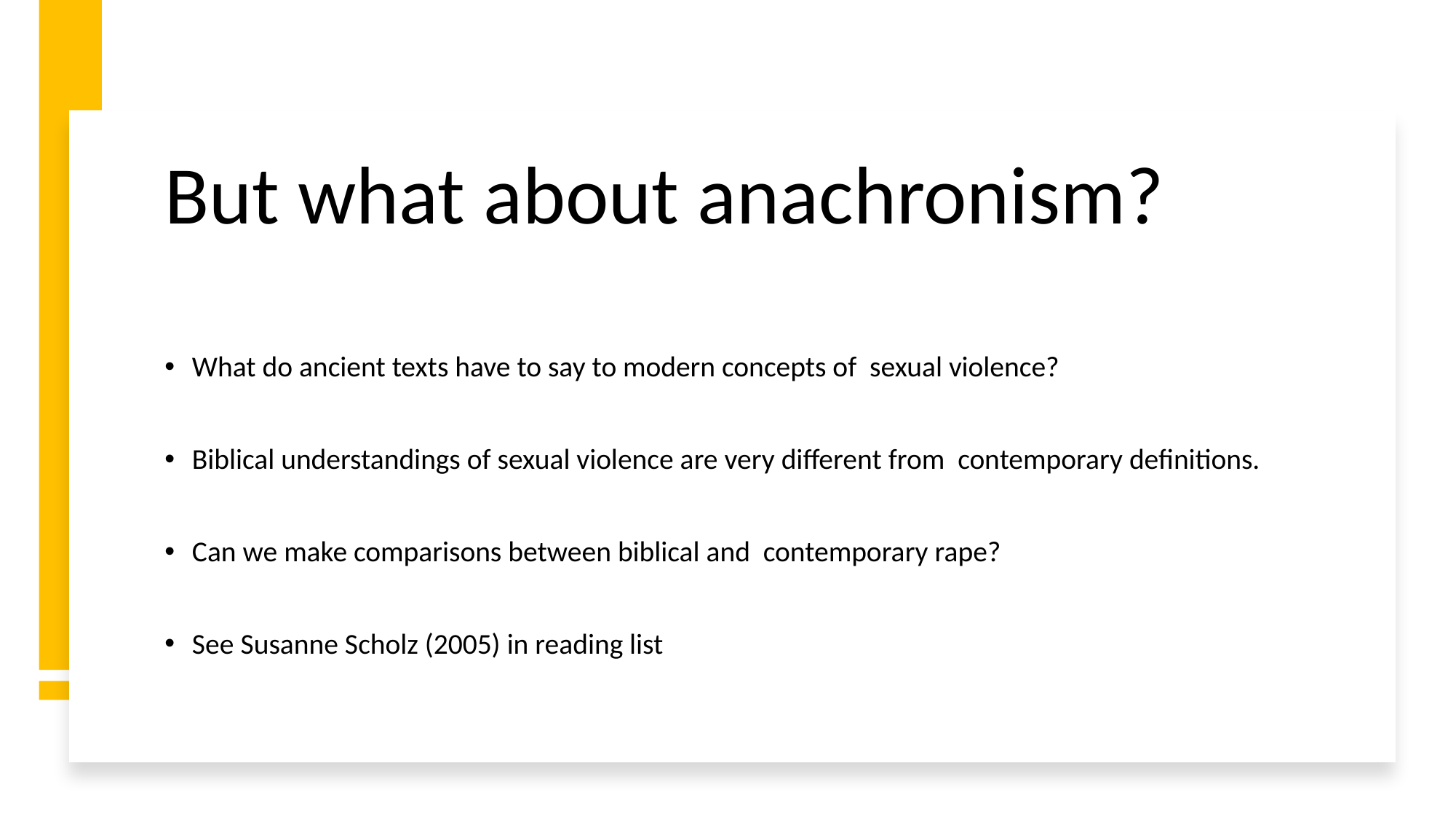

# But what about anachronism?

What do ancient texts have to say to modern concepts of  sexual violence?

Biblical understandings of sexual violence are very different from  contemporary definitions.

Can we make comparisons between biblical and  contemporary rape?

See Susanne Scholz (2005) in reading list